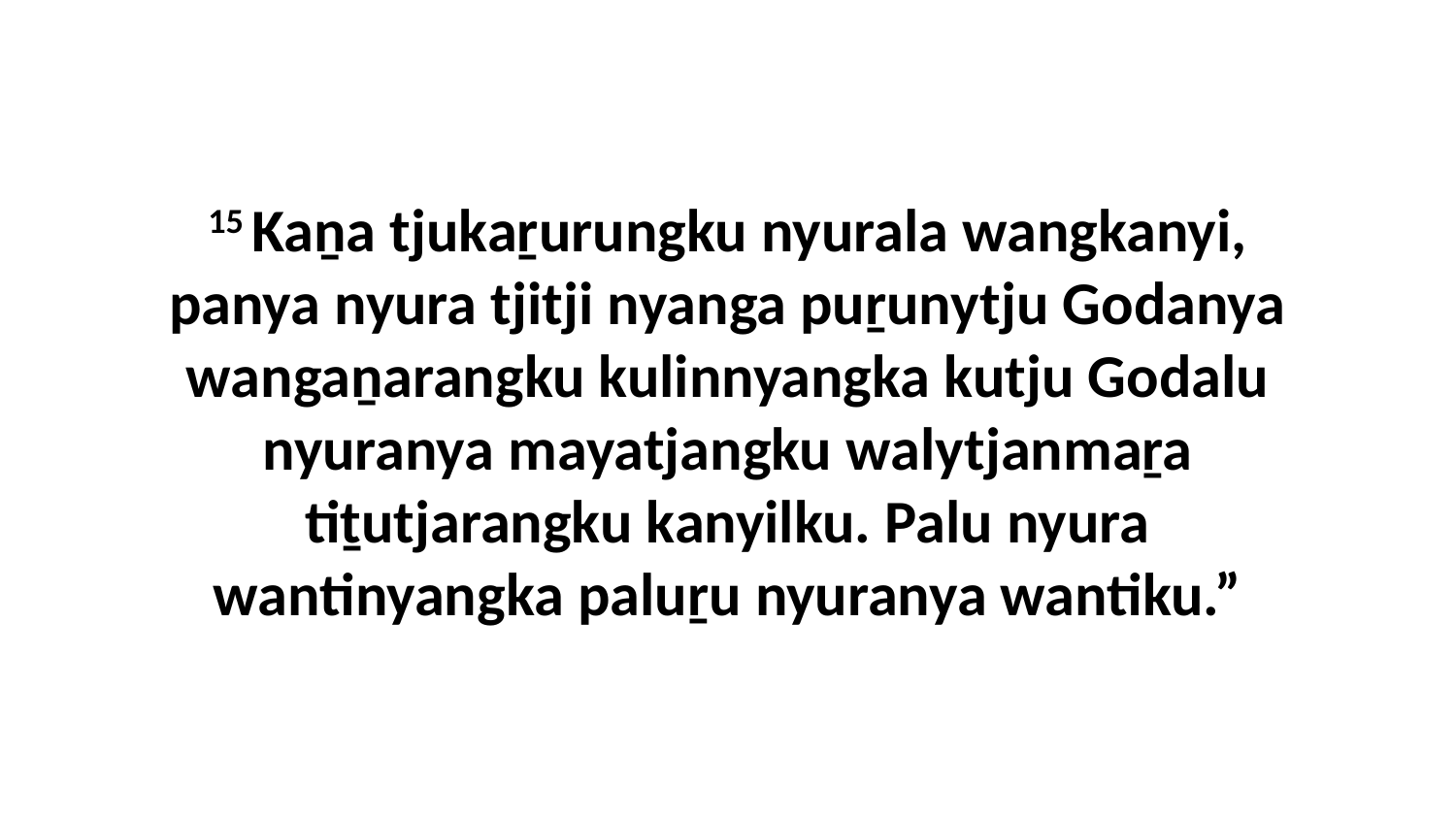

15 Kaṉa tjukaṟurungku nyurala wangkanyi, panya nyura tjitji nyanga puṟunytju Godanya wangaṉarangku kulinnyangka kutju Godalu nyuranya mayatjangku walytjanmaṟa tiṯutjarangku kanyilku. Palu nyura wantinyangka paluṟu nyuranya wantiku.”